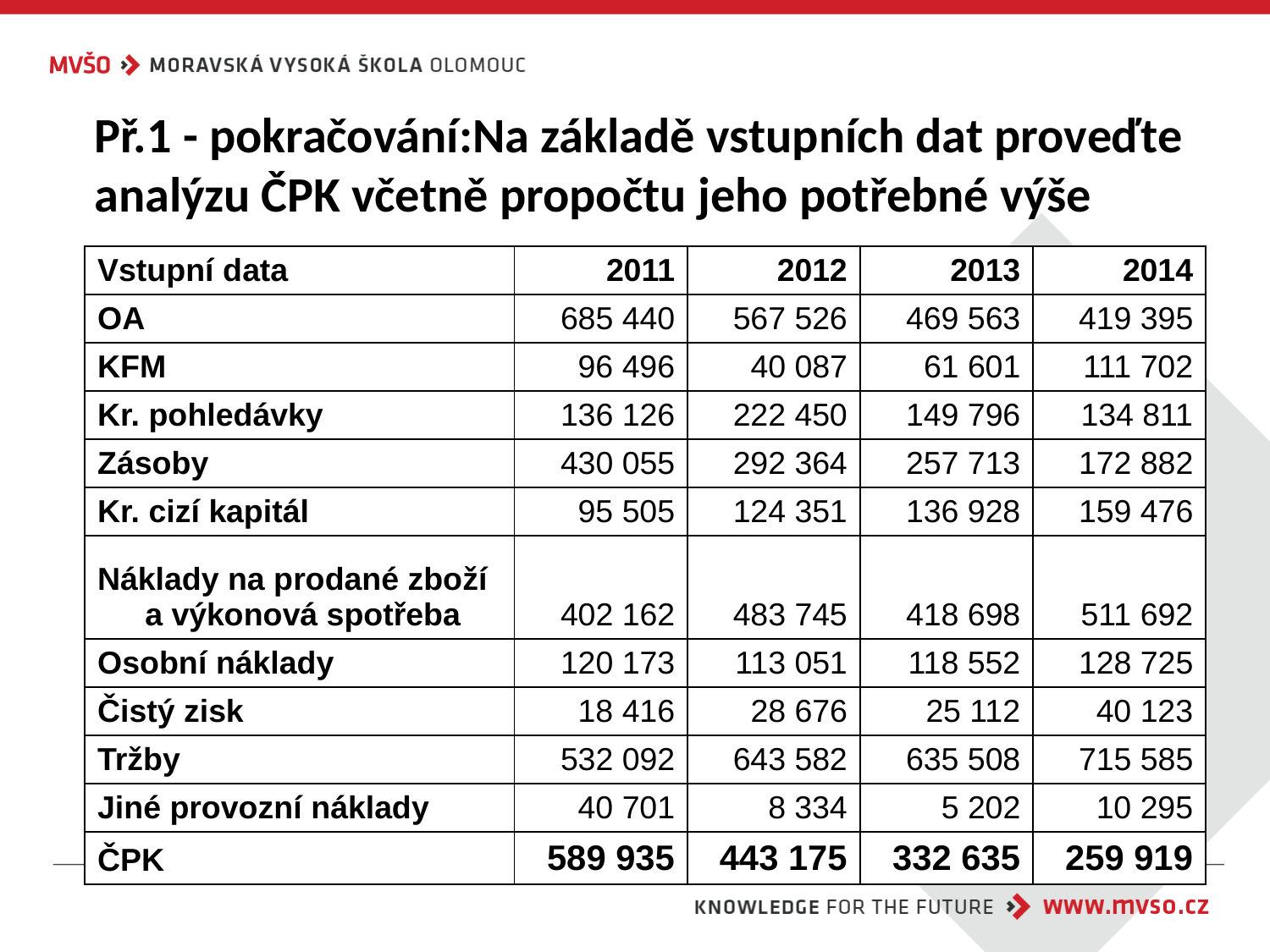

Př.1 - pokračování:Na základě vstupních dat proveďte analýzu ČPK včetně propočtu jeho potřebné výše
| Vstupní data | 2011 | 2012 | 2013 | 2014 |
| --- | --- | --- | --- | --- |
| OA | 685 440 | 567 526 | 469 563 | 419 395 |
| KFM | 96 496 | 40 087 | 61 601 | 111 702 |
| Kr. pohledávky | 136 126 | 222 450 | 149 796 | 134 811 |
| Zásoby | 430 055 | 292 364 | 257 713 | 172 882 |
| Kr. cizí kapitál | 95 505 | 124 351 | 136 928 | 159 476 |
| Náklady na prodané zboží a výkonová spotřeba | 402 162 | 483 745 | 418 698 | 511 692 |
| Osobní náklady | 120 173 | 113 051 | 118 552 | 128 725 |
| Čistý zisk | 18 416 | 28 676 | 25 112 | 40 123 |
| Tržby | 532 092 | 643 582 | 635 508 | 715 585 |
| Jiné provozní náklady | 40 701 | 8 334 | 5 202 | 10 295 |
| ČPK | 589 935 | 443 175 | 332 635 | 259 919 |